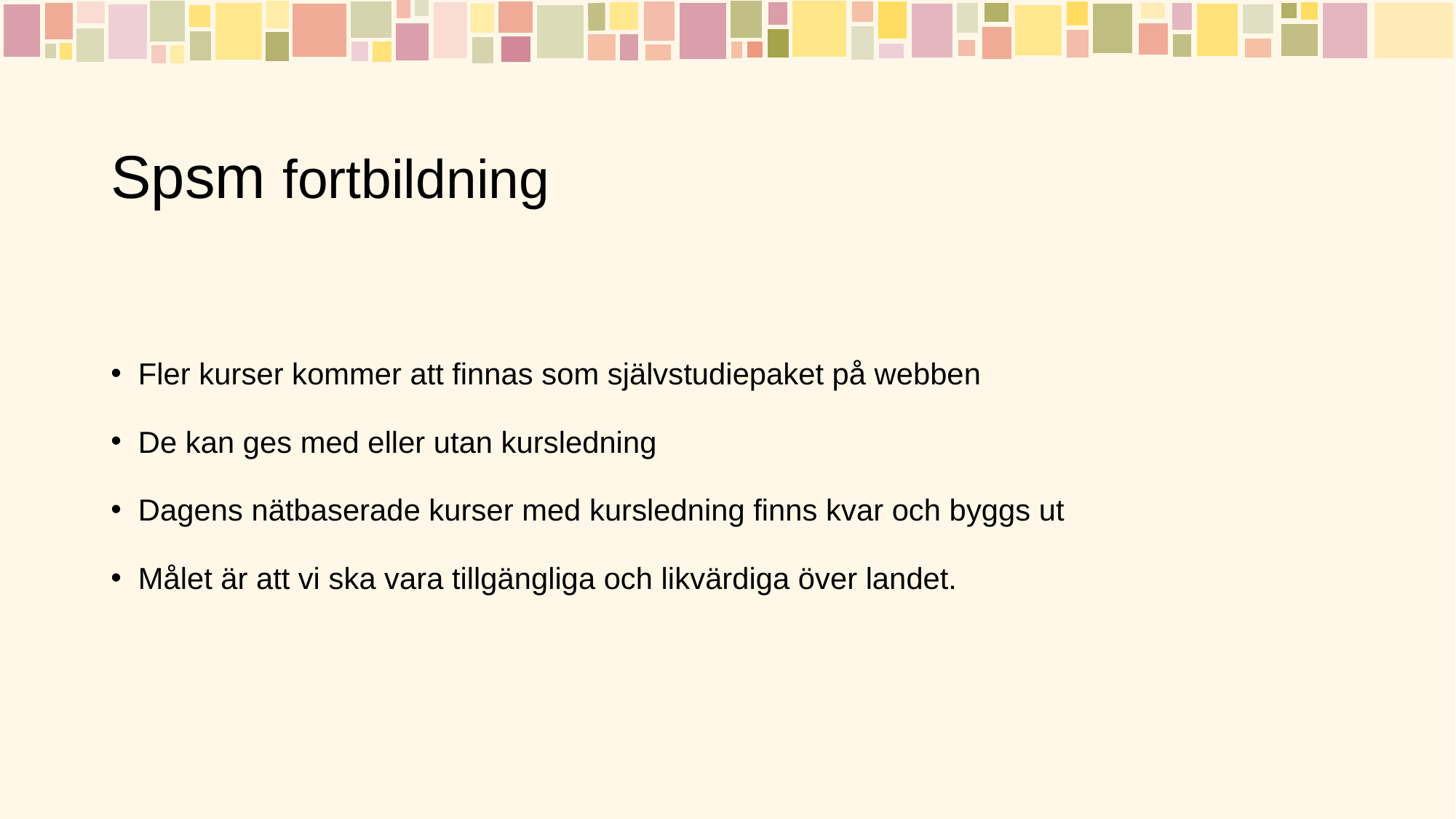

# Spsm fortbildning
Fler kurser kommer att finnas som självstudiepaket på webben
De kan ges med eller utan kursledning
Dagens nätbaserade kurser med kursledning finns kvar och byggs ut
Målet är att vi ska vara tillgängliga och likvärdiga över landet.